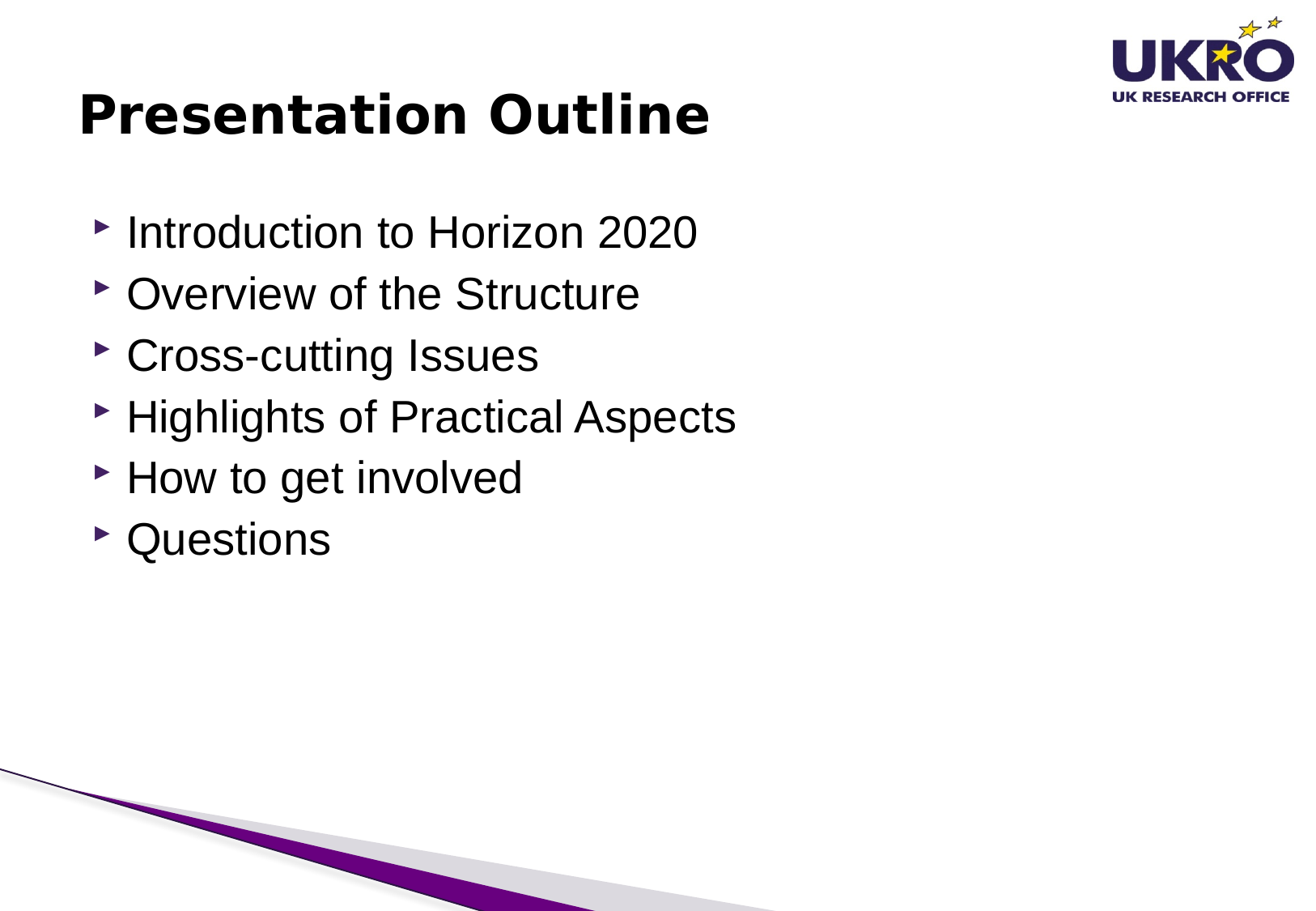

# Presentation Outline
Introduction to Horizon 2020
Overview of the Structure
Cross-cutting Issues
Highlights of Practical Aspects
How to get involved
Questions